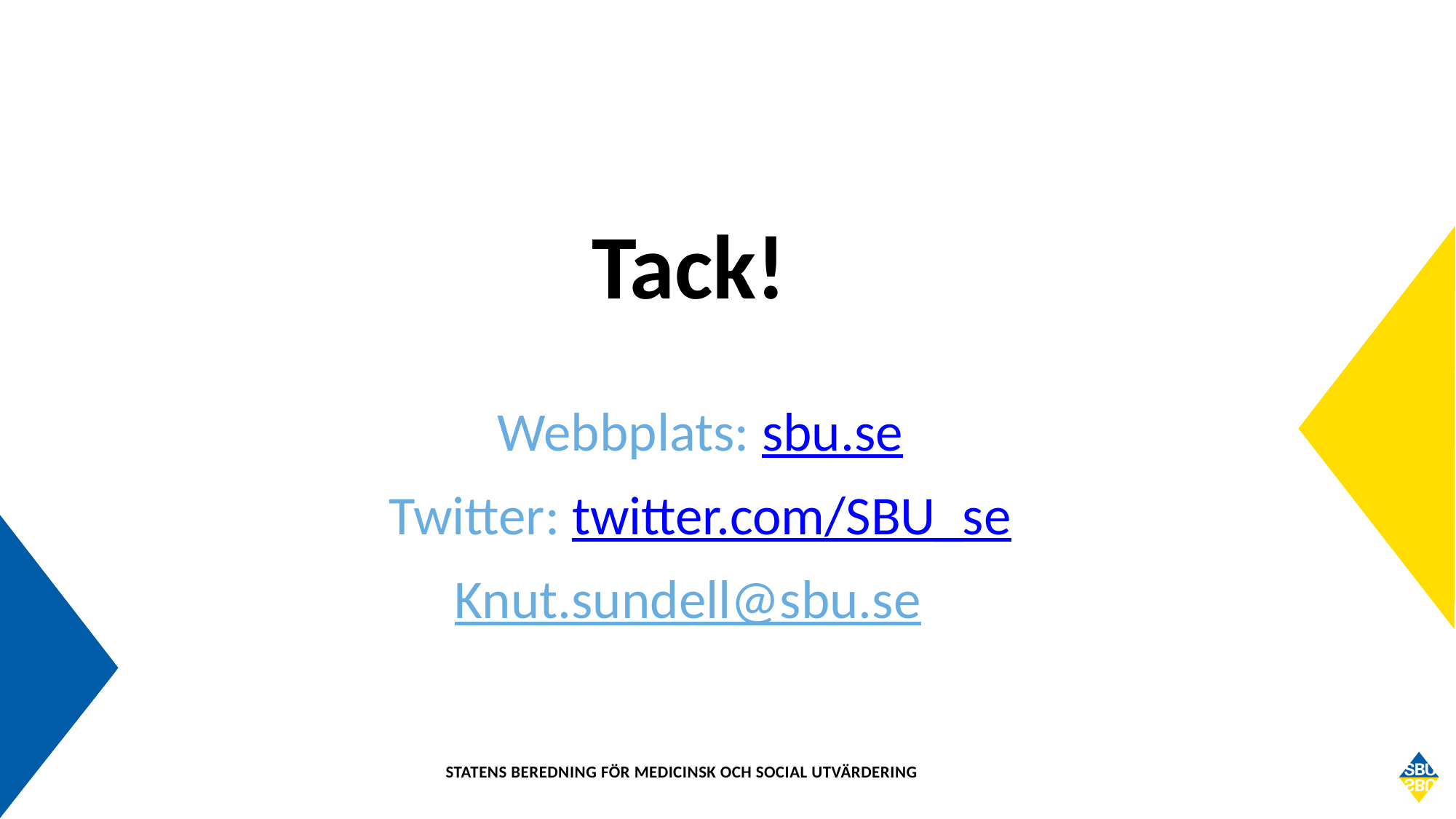

# Tack!
Webbplats: sbu.se
Twitter: twitter.com/SBU_se
Knut.sundell@sbu.se